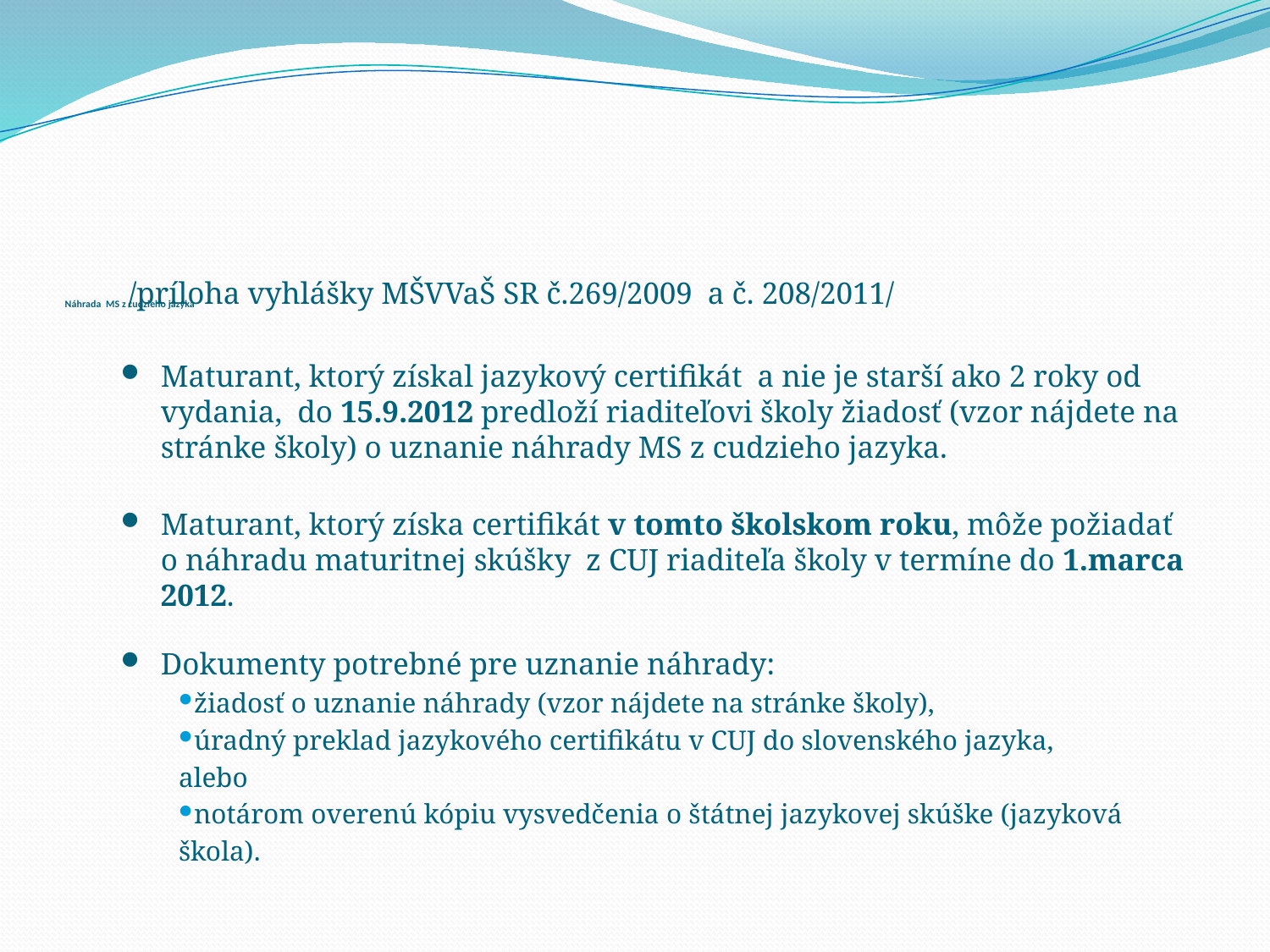

# Náhrada  MS z cudzieho jazyka
 /príloha vyhlášky MŠVVaŠ SR č.269/2009  a č. 208/2011/

Maturant, ktorý získal jazykový certifikát  a nie je starší ako 2 roky od vydania,  do 15.9.2012 predloží riaditeľovi školy žiadosť (vzor nájdete na stránke školy) o uznanie náhrady MS z cudzieho jazyka.
Maturant, ktorý získa certifikát v tomto školskom roku, môže požiadať o náhradu maturitnej skúšky  z CUJ riaditeľa školy v termíne do 1.marca 2012.

Dokumenty potrebné pre uznanie náhrady:
žiadosť o uznanie náhrady (vzor nájdete na stránke školy),
úradný preklad jazykového certifikátu v CUJ do slovenského jazyka,
alebo
notárom overenú kópiu vysvedčenia o štátnej jazykovej skúške (jazyková
škola).